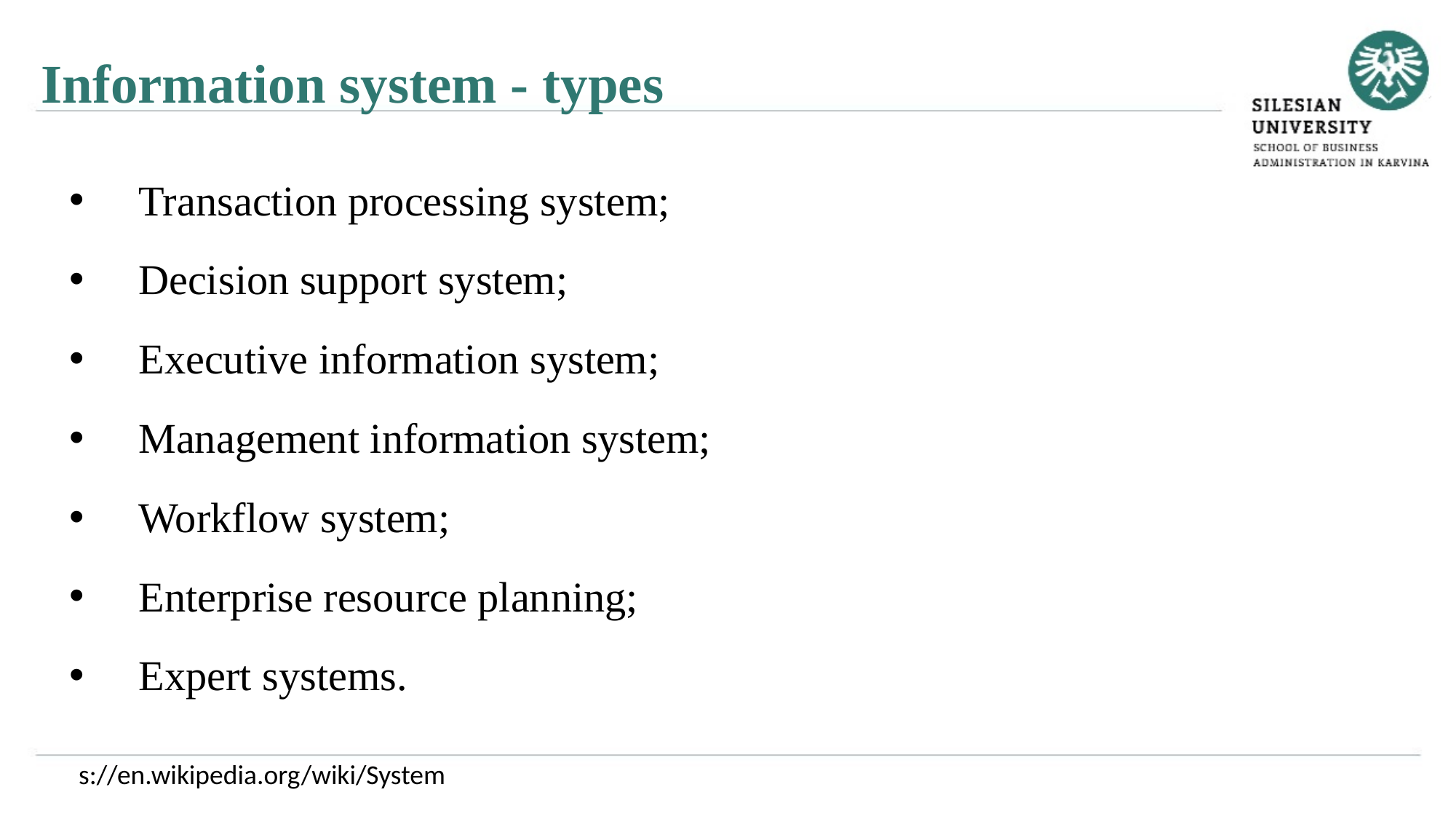

Information system - types
    Transaction processing system;
    Decision support system;
    Executive information system;
    Management information system;
    Workflow system;
    Enterprise resource planning;
    Expert systems.

s://en.wikipedia.org/wiki/System